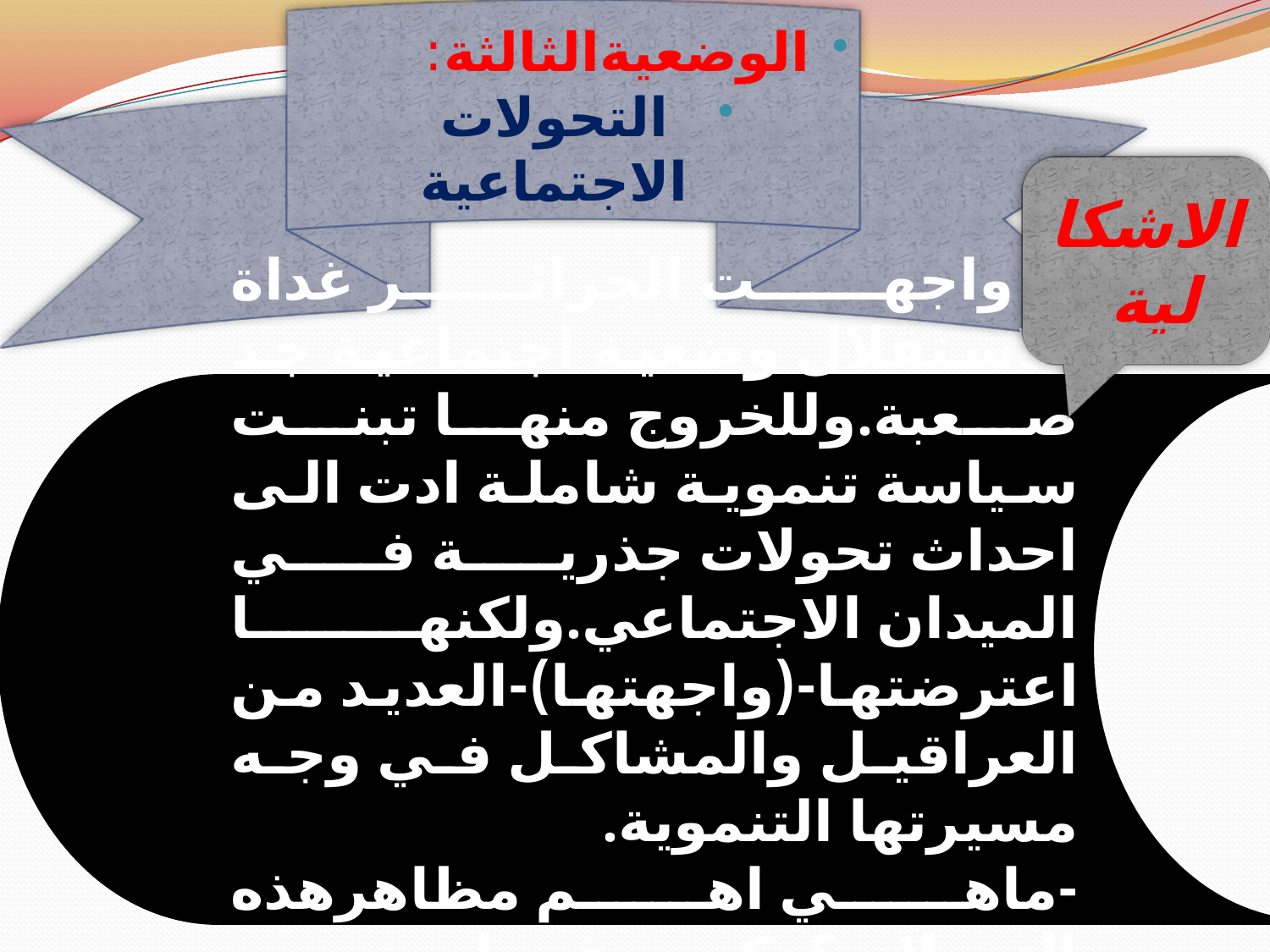

الوضعيةالثالثة:
التحولات الاجتماعية
الاشكالية
-   واجهت الجزائر غداة الاستقلال وضعية اجتماعية جد صعبة.وللخروج منها تبنت سياسة تنموية شاملة ادت الى احداث تحولات جذرية في الميدان الاجتماعي.ولكنها اعترضتها-(واجهتها)-العديد من العراقيل والمشاكل في وجه مسيرتها التنموية.
-ماهي اهم مظاهرهذه التحولات؟وكيف واجهت مشاكلها المعيقة للتنمية؟